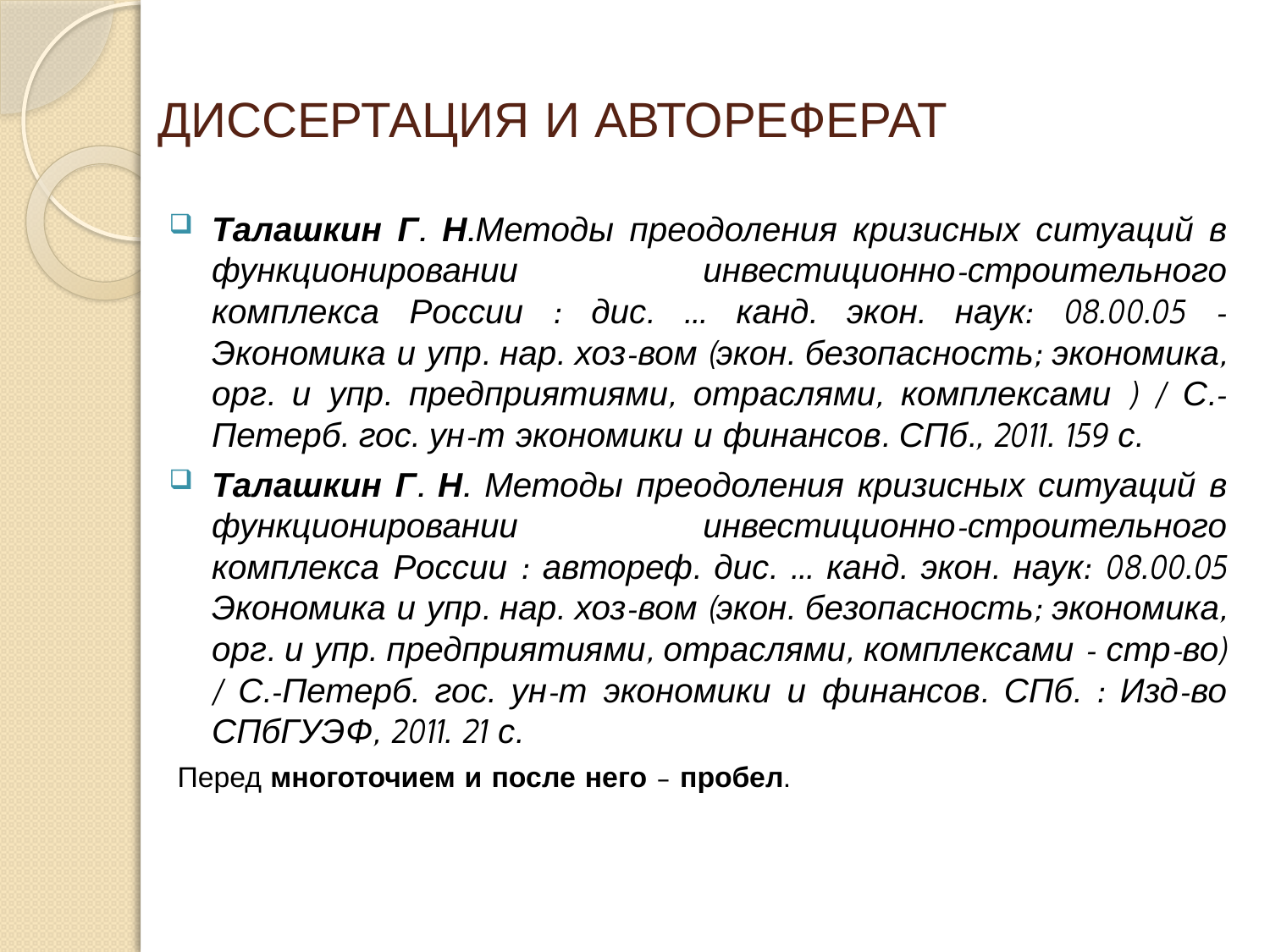

# ДИССЕРТАЦИЯ И АВТОРЕФЕРАТ
Талашкин Г. Н.Методы преодоления кризисных ситуаций в функционировании инвестиционно-строительного комплекса России : дис. ... канд. экон. наук: 08.00.05 - Экономика и упр. нар. хоз-вом (экон. безопасность; экономика, орг. и упр. предприятиями, отраслями, комплексами ) / С.-Петерб. гос. ун-т экономики и финансов. СПб., 2011. 159 с.
Талашкин Г. Н. Методы преодоления кризисных ситуаций в функционировании инвестиционно-строительного комплекса России : автореф. дис. ... канд. экон. наук: 08.00.05 Экономика и упр. нар. хоз-вом (экон. безопасность; экономика, орг. и упр. предприятиями, отраслями, комплексами - стр-во) / С.-Петерб. гос. ун-т экономики и финансов. СПб. : Изд-во СПбГУЭФ, 2011. 21 с.
Перед многоточием и после него – пробел.